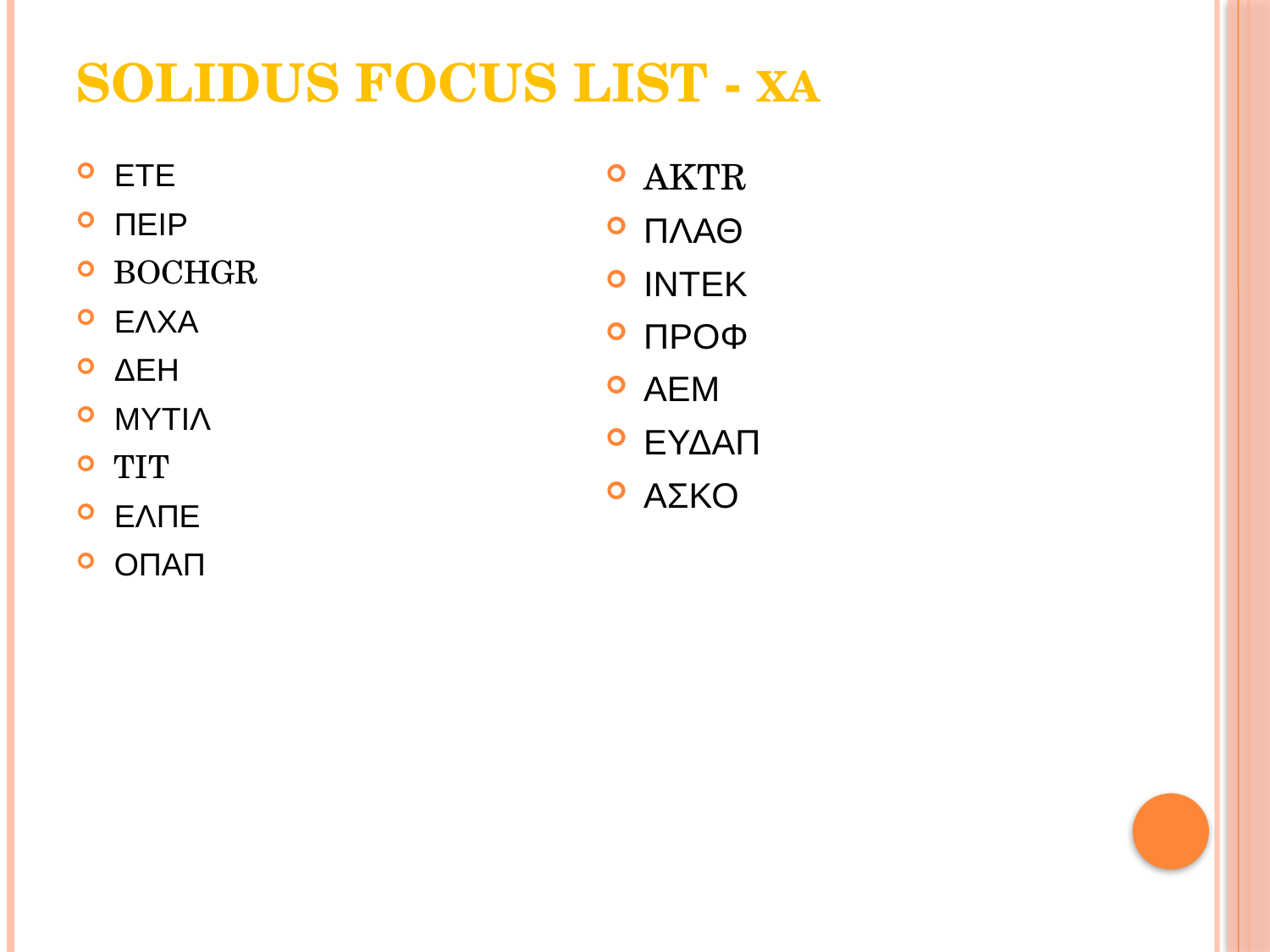

# Solidus Focus List - XA
ΕΤΕ
ΠΕΙΡ
BOCHGR
ΕΛΧΑ
ΔΕΗ
ΜΥΤΙΛ
TIT
ΕΛΠΕ
ΟΠΑΠ
AKTR
ΠΛΑΘ
ΙΝΤΕΚ
ΠΡΟΦ
ΑΕΜ
ΕΥΔΑΠ
ΑΣΚΟ